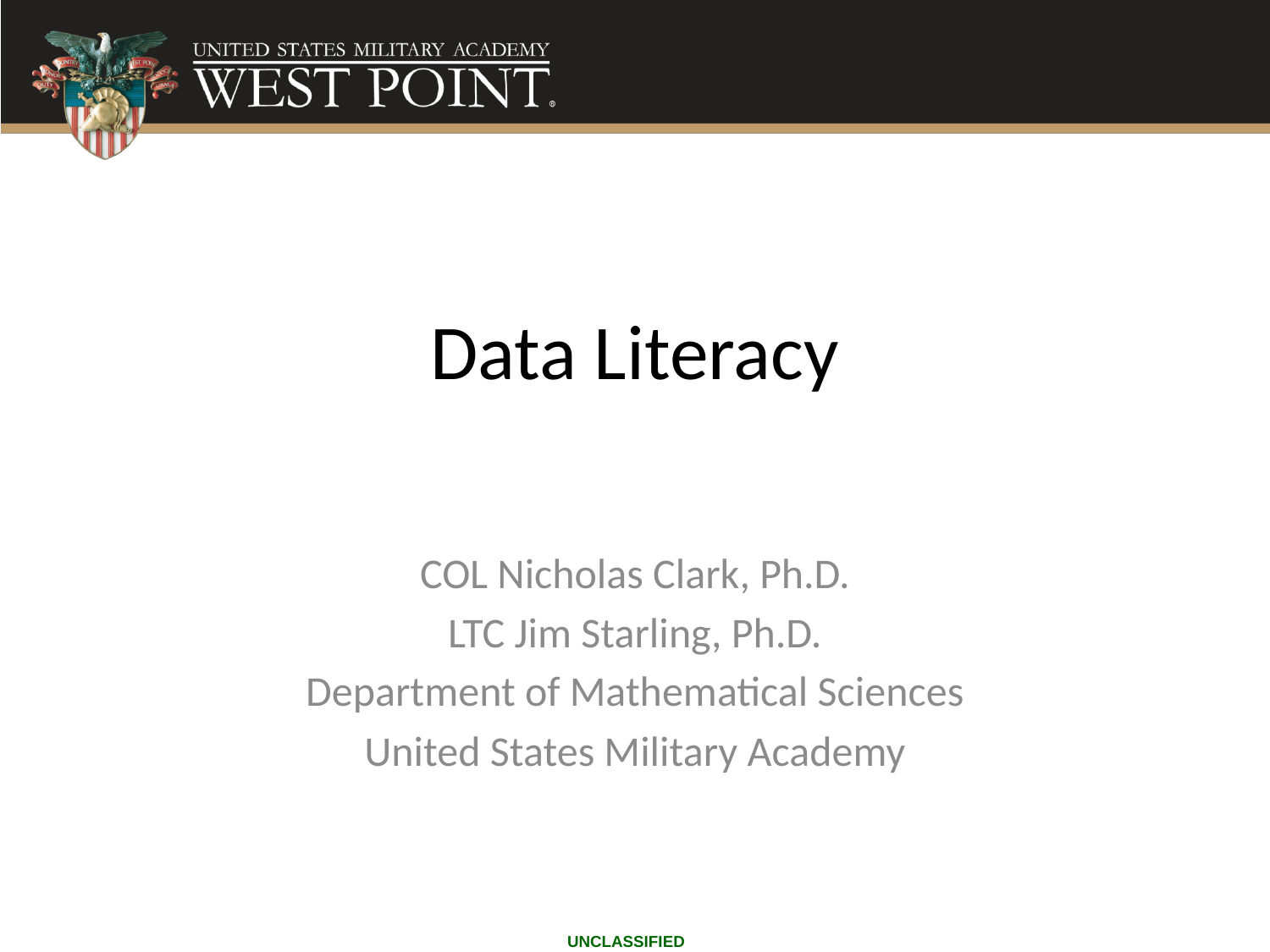

# Data Literacy
COL Nicholas Clark, Ph.D.
LTC Jim Starling, Ph.D.
Department of Mathematical Sciences
United States Military Academy